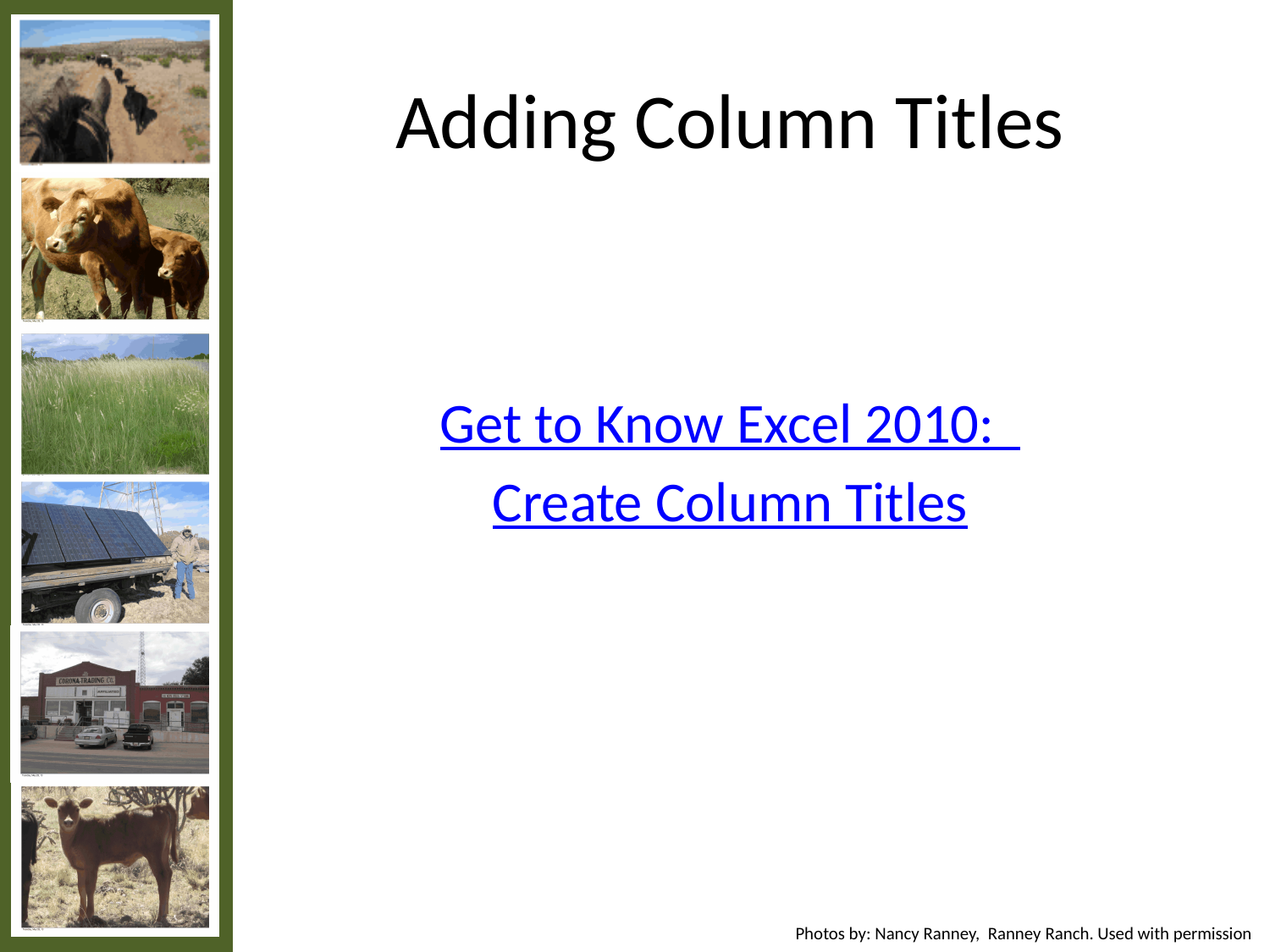

# Adding Column Titles

Get to Know Excel 2010:
Create Column Titles